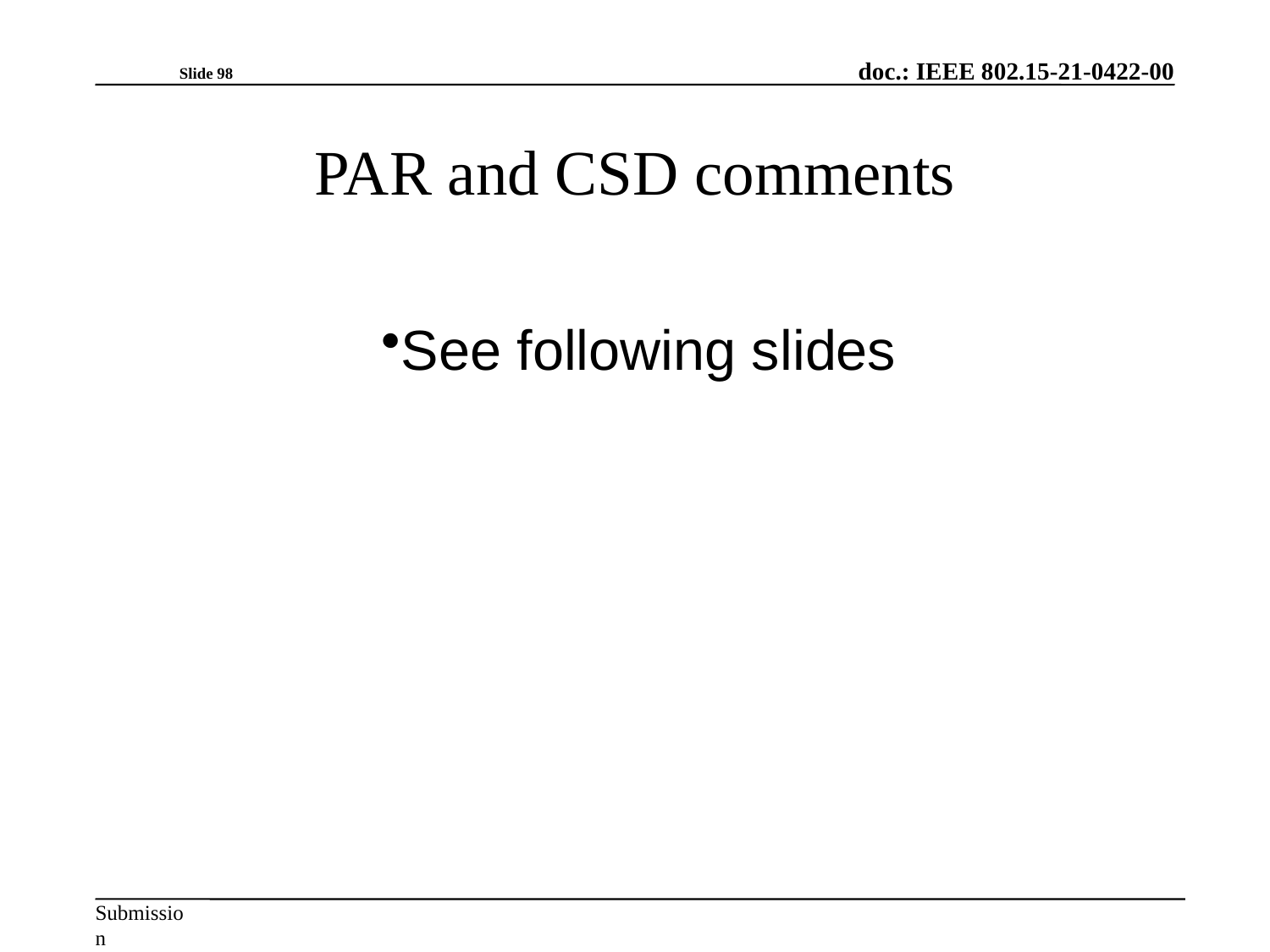

Slide 98
# PAR and CSD comments
See following slides